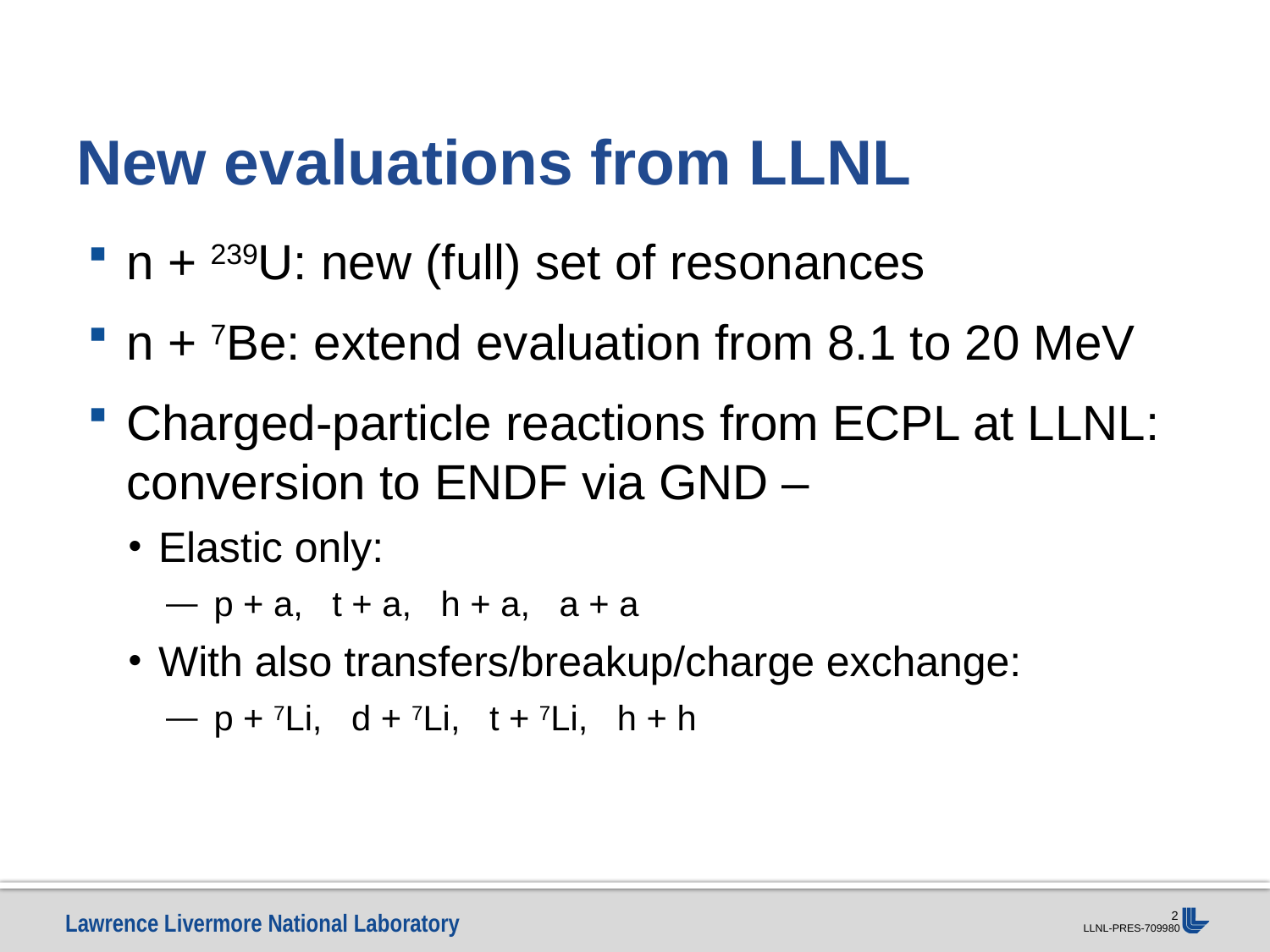

# New evaluations from LLNL
n + 239U: new (full) set of resonances
n + 7Be: extend evaluation from 8.1 to 20 MeV
Charged-particle reactions from ECPL at LLNL: conversion to ENDF via GND –
Elastic only:
p + a,   t + a,   h + a,   a + a
With also transfers/breakup/charge exchange:
p + 7Li,   d + 7Li,   t + 7Li,   h + h